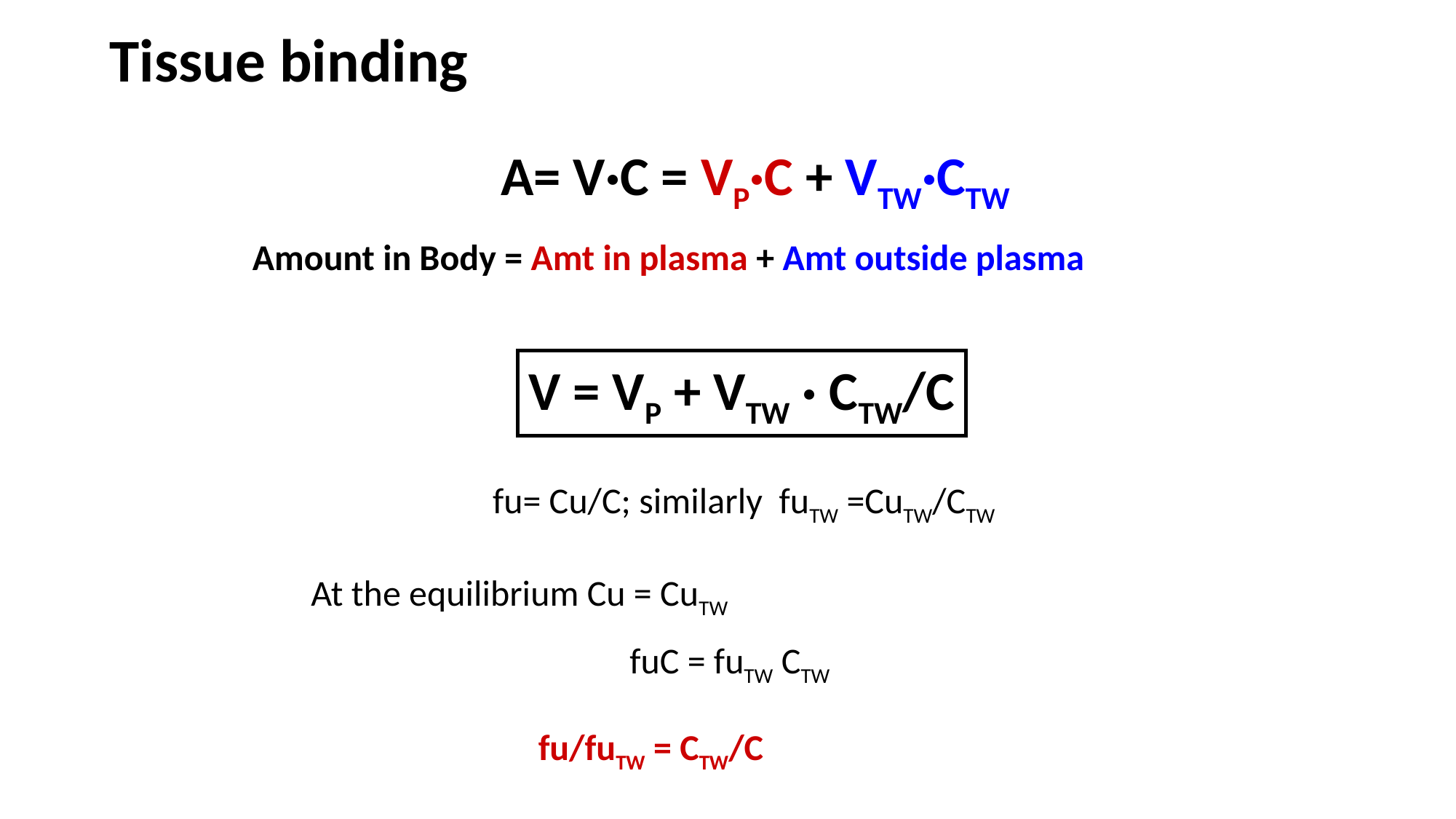

Tissue binding
A= V·C = VP·C + VTW·CTW
  Amount in Body = Amt in plasma + Amt outside plasma
V = VP + VTW · CTW/C
fu= Cu/C; similarly  fuTW =CuTW/CTW
At the equilibrium Cu = CuTW
fuC = fuTW CTW
fu/fuTW = CTW/C